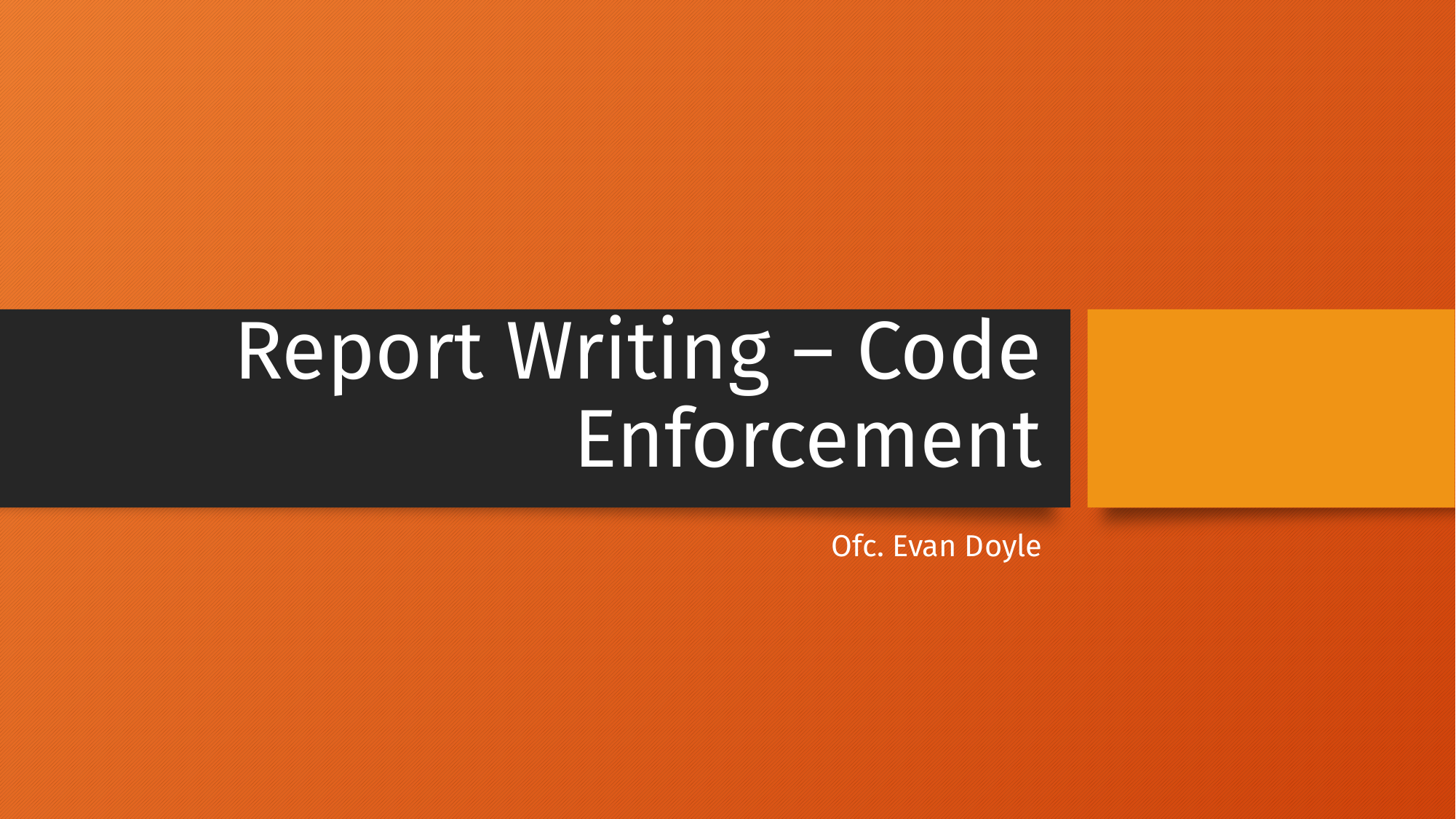

# Report Writing – Code Enforcement
Ofc. Evan Doyle